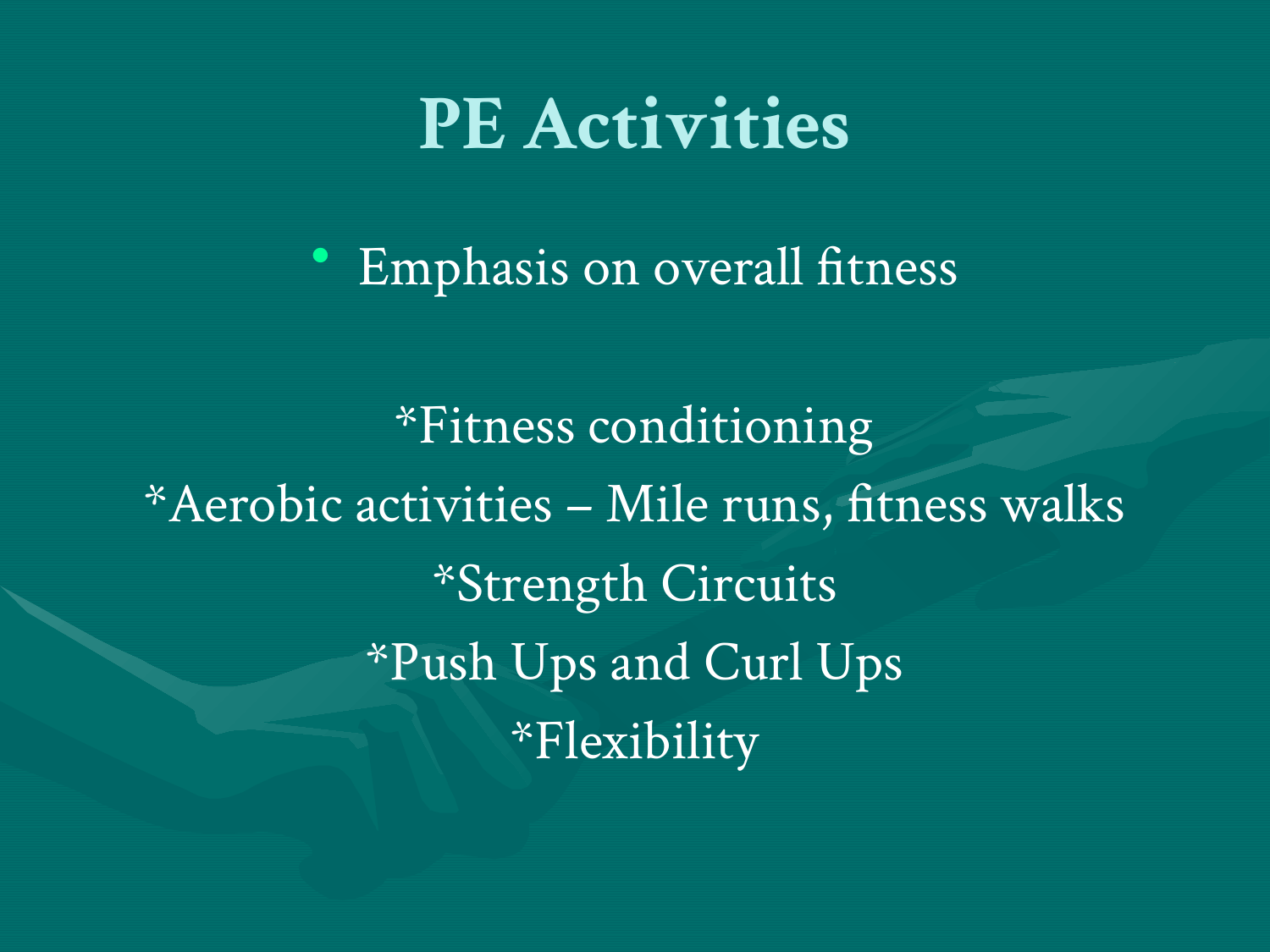

# PE Activities
Emphasis on overall fitness

*Fitness conditioning
*Aerobic activities – Mile runs, fitness walks
*Strength Circuits
*Push Ups and Curl Ups
*Flexibility